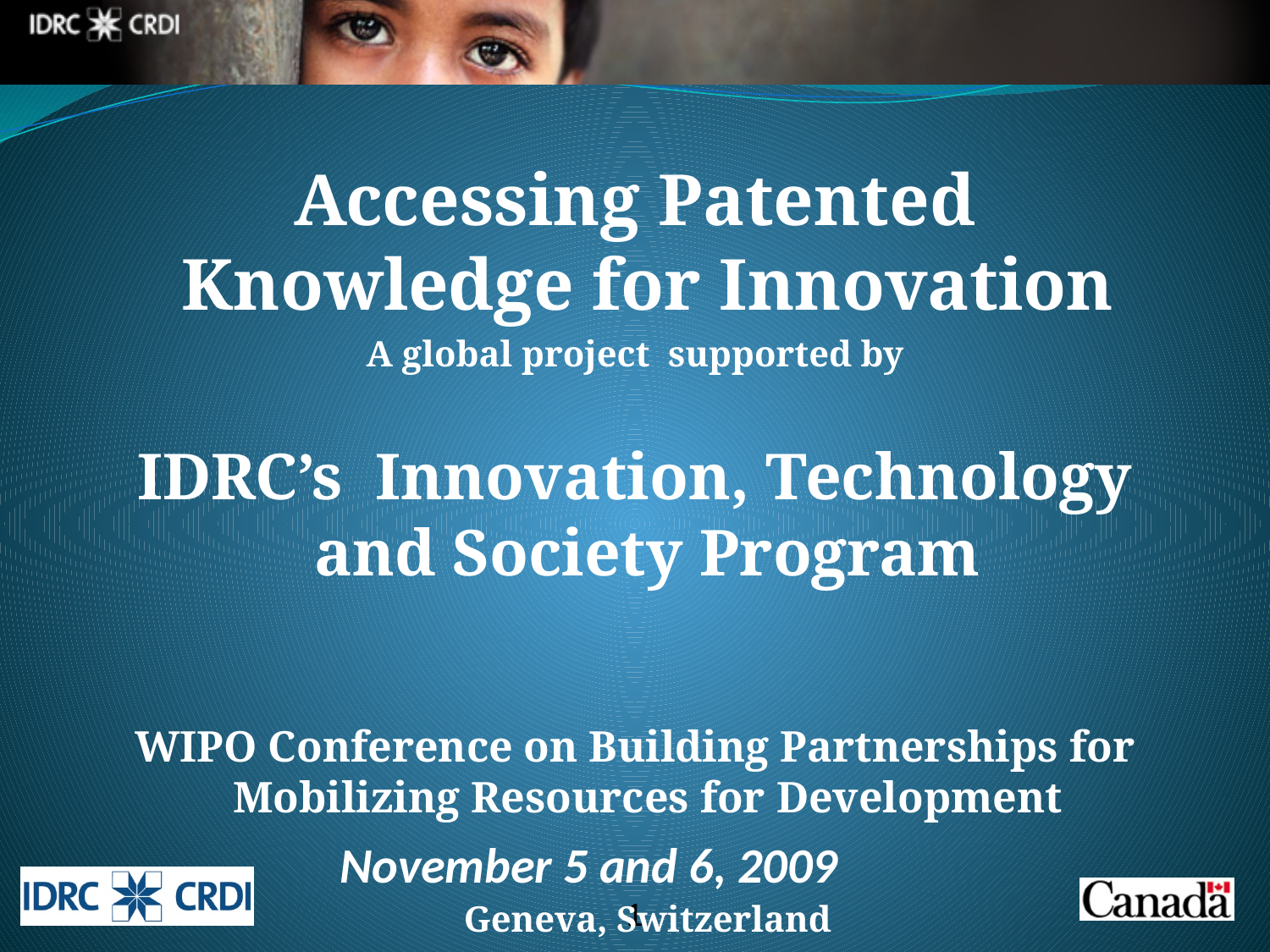

Accessing Patented Knowledge for Innovation
A global project  supported by

IDRC’s  Innovation, Technology and Society Program

WIPO Conference on Building Partnerships for Mobilizing Resources for Development
Geneva, Switzerland
# November 5 and 6, 2009